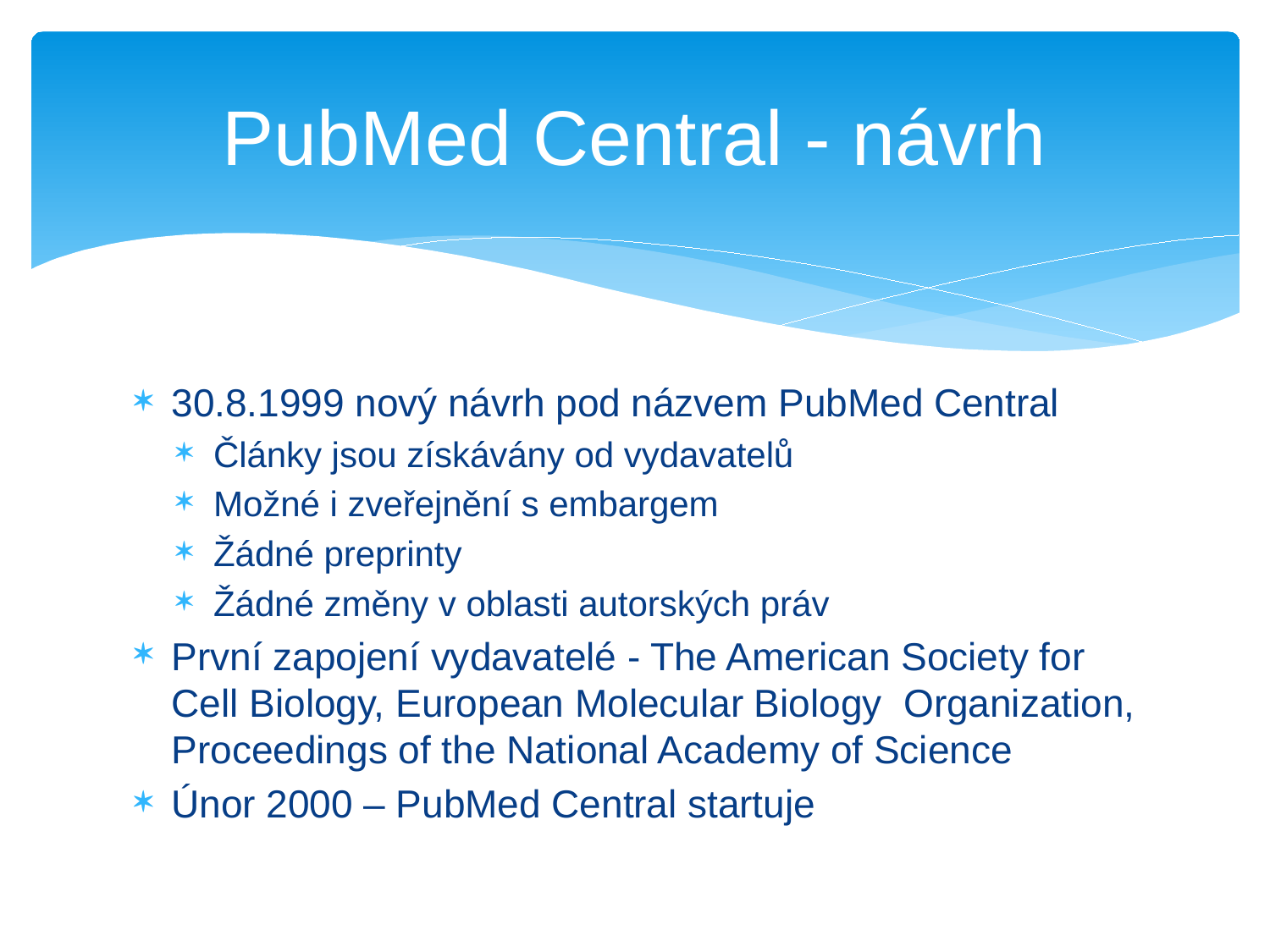

# PubMed Central - návrh
30.8.1999 nový návrh pod názvem PubMed Central
Články jsou získávány od vydavatelů
Možné i zveřejnění s embargem
Žádné preprinty
Žádné změny v oblasti autorských práv
První zapojení vydavatelé - The American Society for Cell Biology, European Molecular Biology  Organization, Proceedings of the National Academy of Science
Únor 2000 – PubMed Central startuje